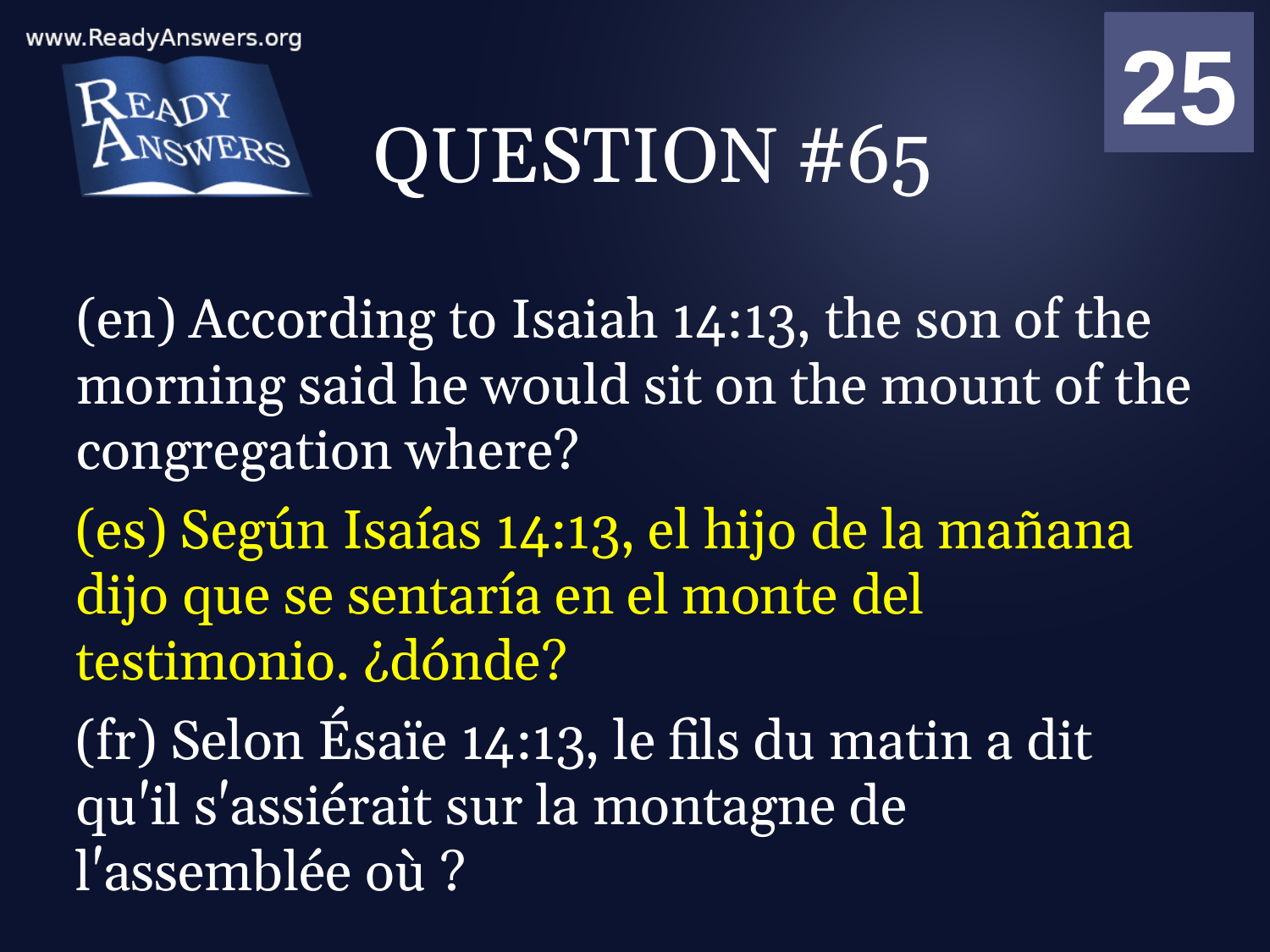

01
02
03
04
05
06
07
08
09
10
11
12
13
14
15
16
17
18
19
20
21
22
23
24
25
00
# QUESTION #65
(en) According to Isaiah 14:13, the son of the morning said he would sit on the mount of the congregation where?
(es) Según Isaías 14:13, el hijo de la mañana dijo que se sentaría en el monte del testimonio. ¿dónde?
(fr) Selon Ésaïe 14:13, le fils du matin a dit qu'il s'assiérait sur la montagne de l'assemblée où ?